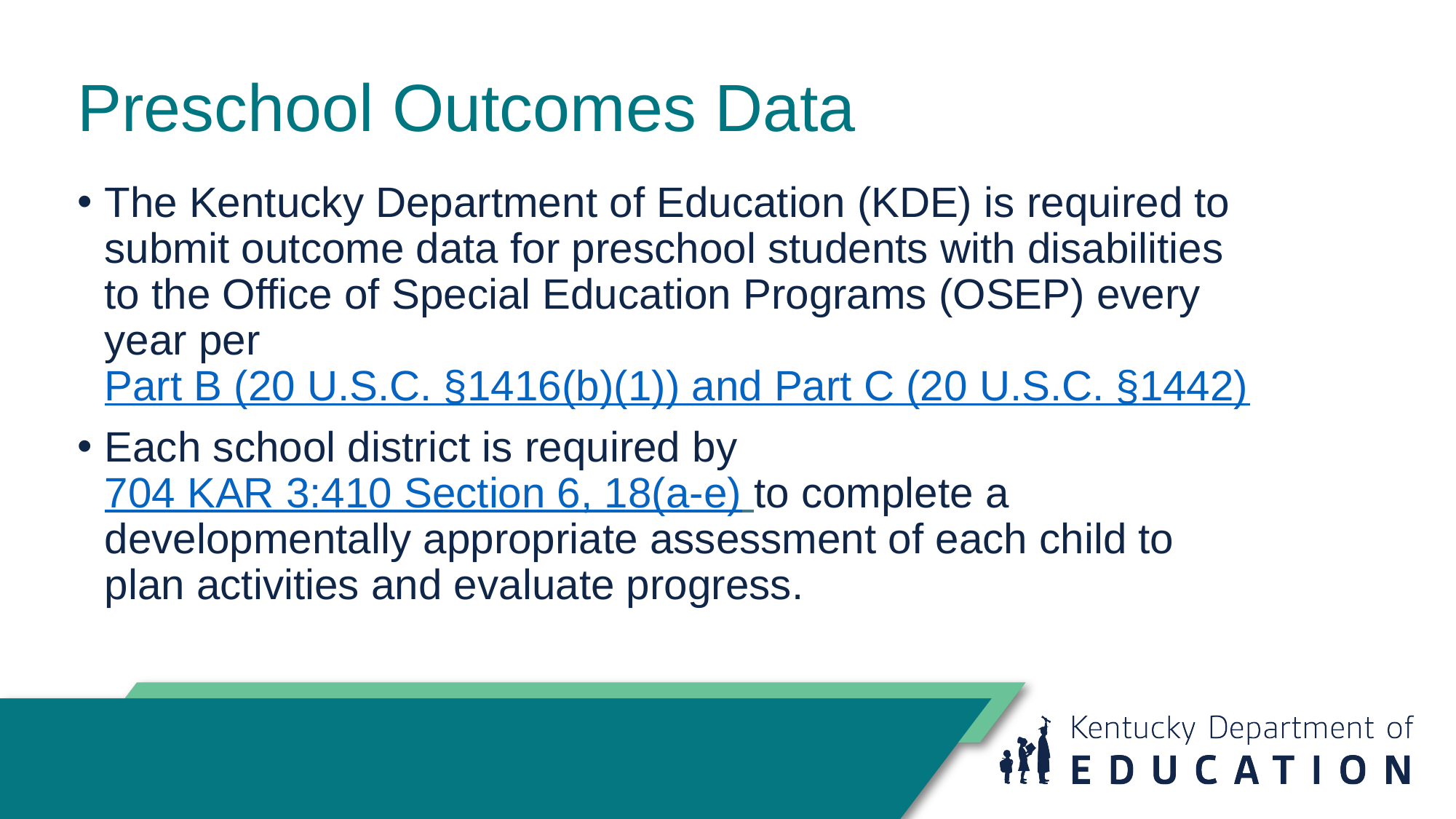

# Preschool Outcomes Data
The Kentucky Department of Education (KDE) is required to submit outcome data for preschool students with disabilities to the Office of Special Education Programs (OSEP) every year per Part B (20 U.S.C. §1416(b)(1)) and Part C (20 U.S.C. §1442)
Each school district is required by 704 KAR 3:410 Section 6, 18(a-e) to complete a developmentally appropriate assessment of each child to plan activities and evaluate progress.